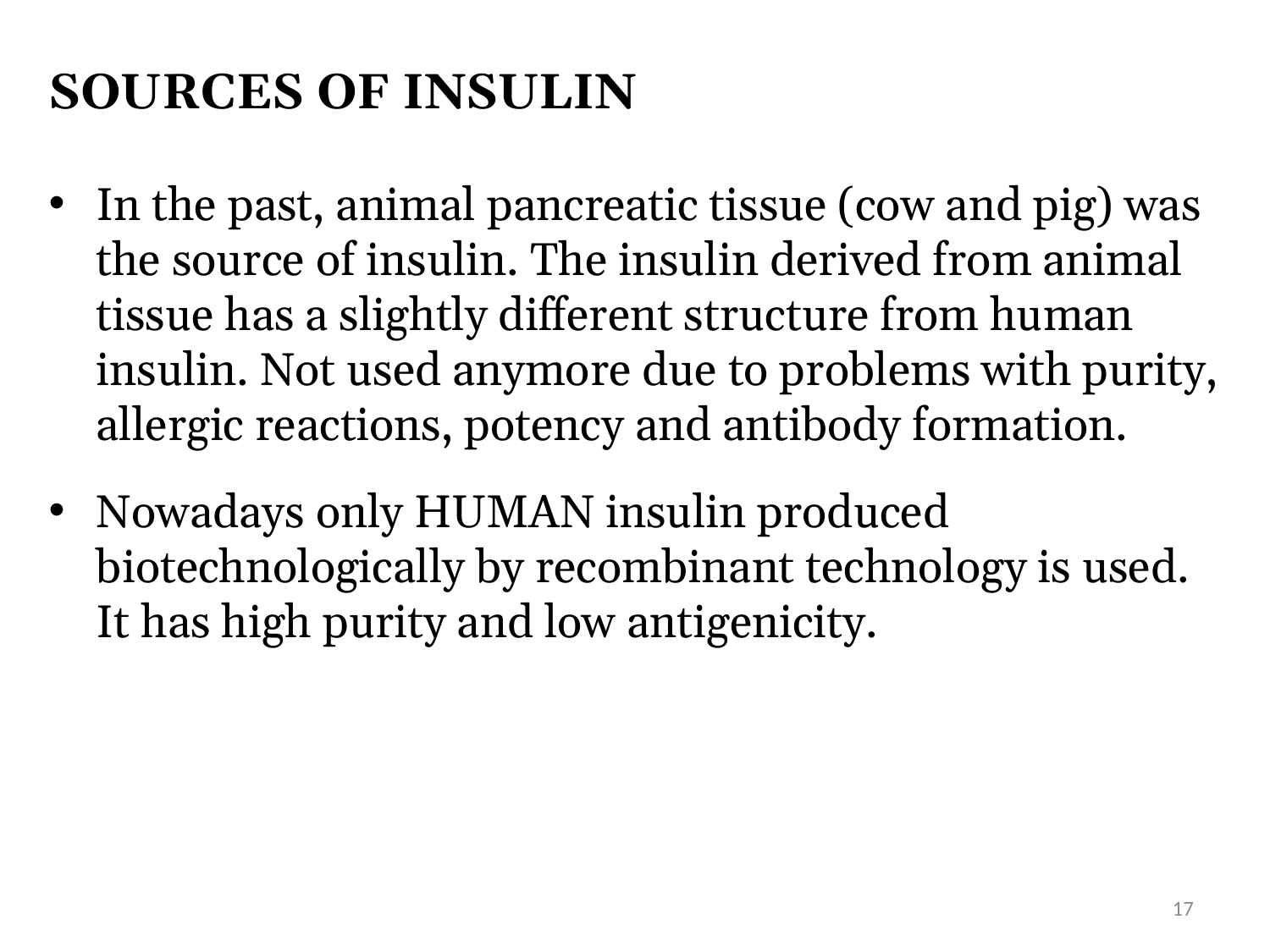

# Sources of insulin
In the past, animal pancreatic tissue (cow and pig) was the source of insulin. The insulin derived from animal tissue has a slightly different structure from human insulin. Not used anymore due to problems with purity, allergic reactions, potency and antibody formation.
Nowadays only HUMAN insulin produced biotechnologically by recombinant technology is used. It has high purity and low antigenicity.
17